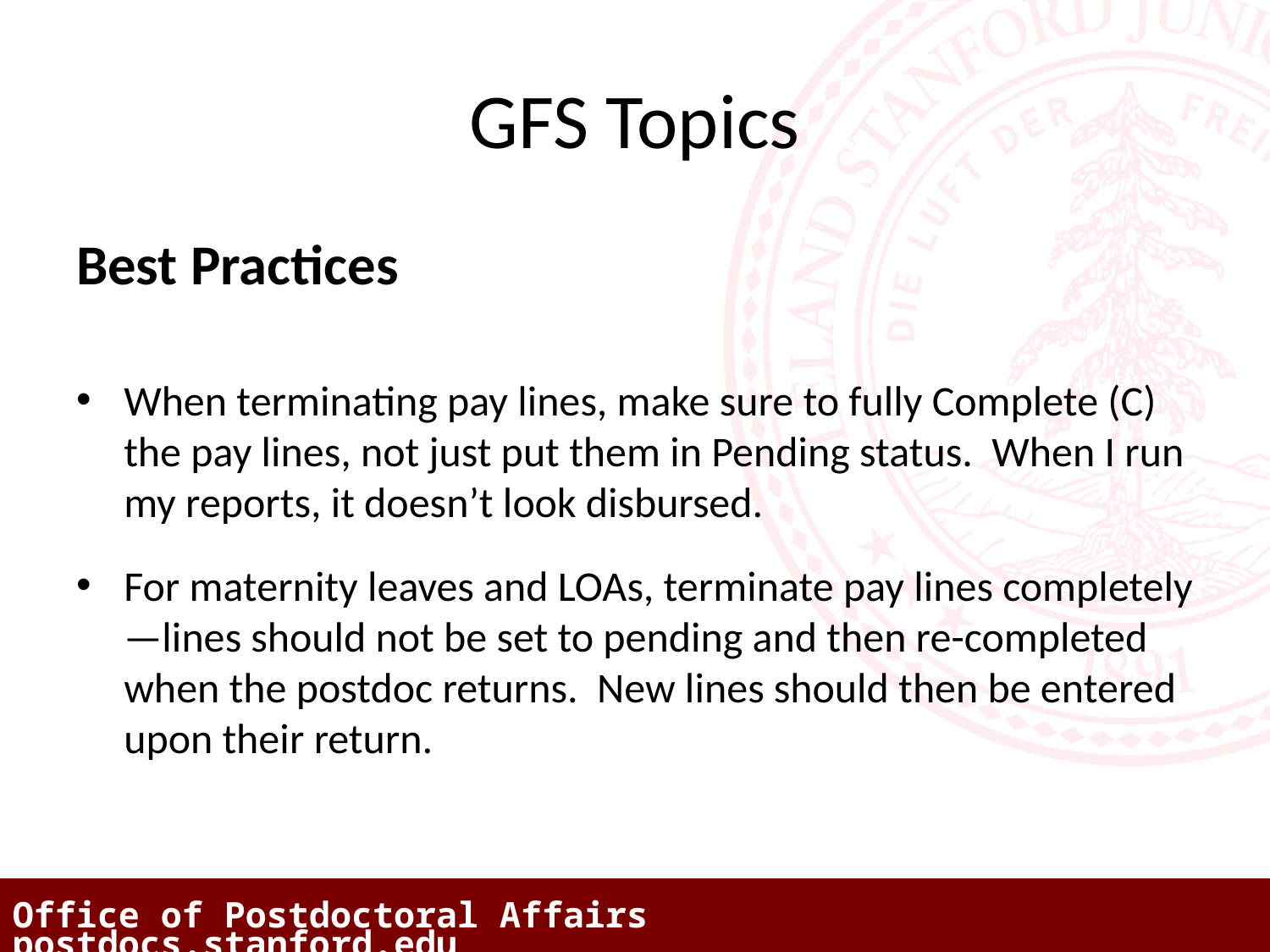

# GFS Topics
Best Practices

When terminating pay lines, make sure to fully Complete (C) the pay lines, not just put them in Pending status.  When I run my reports, it doesn’t look disbursed.

For maternity leaves and LOAs, terminate pay lines completely—lines should not be set to pending and then re-completed when the postdoc returns.  New lines should then be entered upon their return.